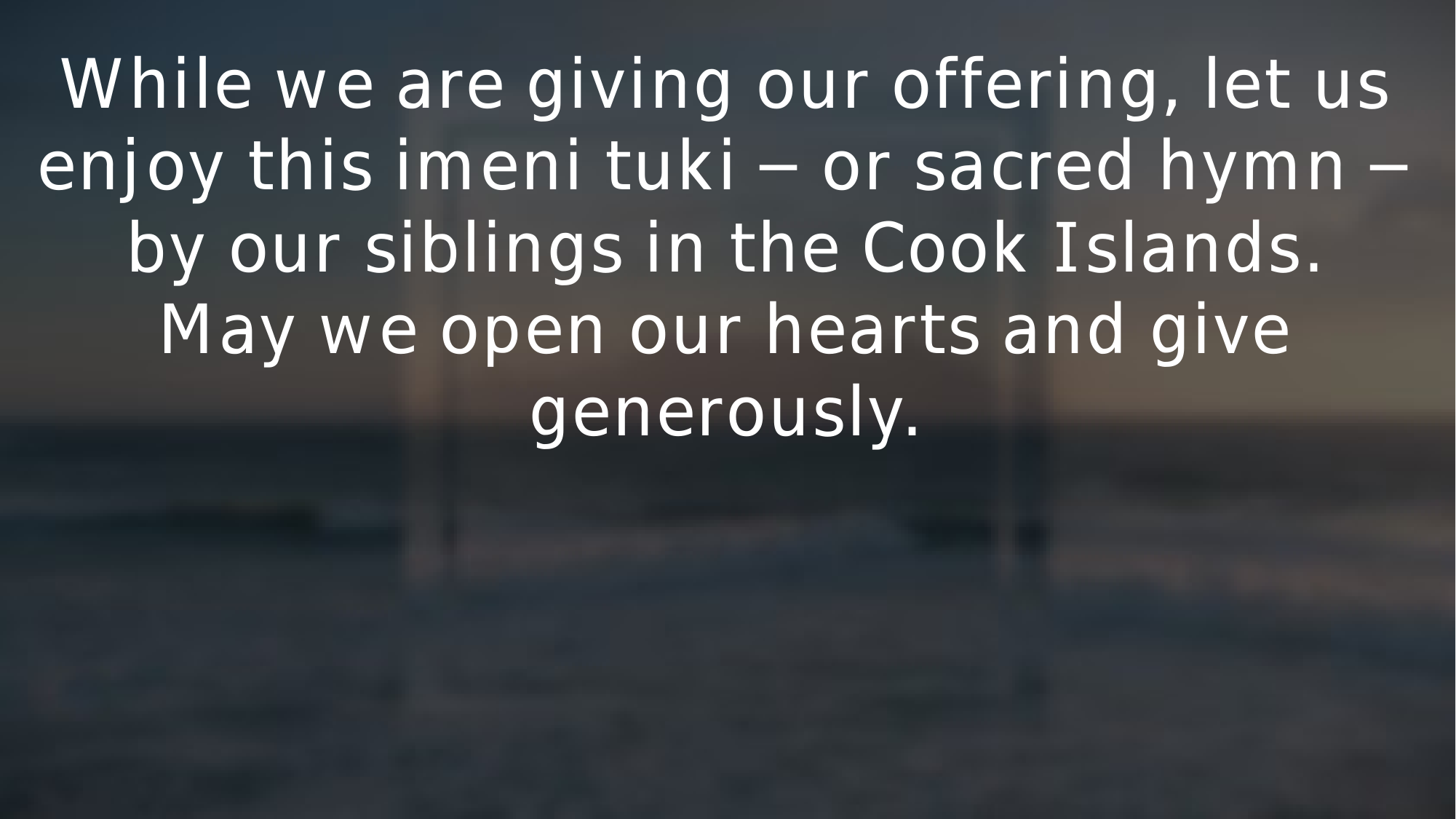

While we are giving our offering, let us enjoy this imeni tuki – or sacred hymn – by our siblings in the Cook Islands.
May we open our hearts and give generously.